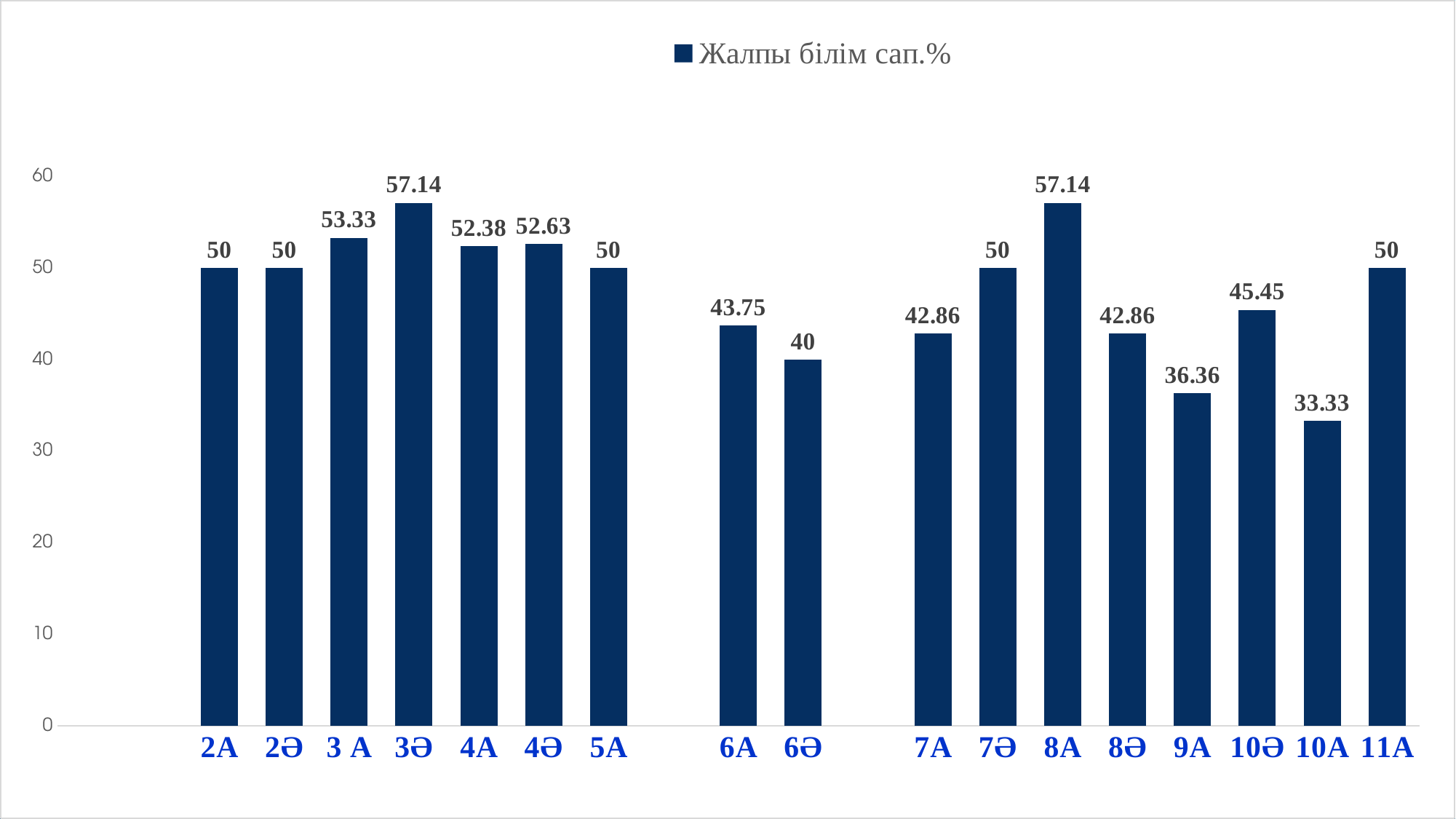

### Chart

| Category | Жалпы білім сап.% |
|---|---|
|  | None |
|  | None |
| 2А | 50.0 |
| 2Ә | 50.0 |
| 3 А | 53.33 |
| 3Ә | 57.14 |
| 4А | 52.38 |
| 4Ә | 52.63 |
| 5А | 50.0 |
|  | None |
| 6А | 43.75 |
| 6Ә | 40.0 |
|  | None |
| 7А | 42.86 |
| 7Ә | 50.0 |
| 8А | 57.14 |
| 8Ә | 42.86 |
| 9A | 36.36 |
| 10Ә | 45.45 |
| 10A | 33.33 |
| 11А | 50.0 |